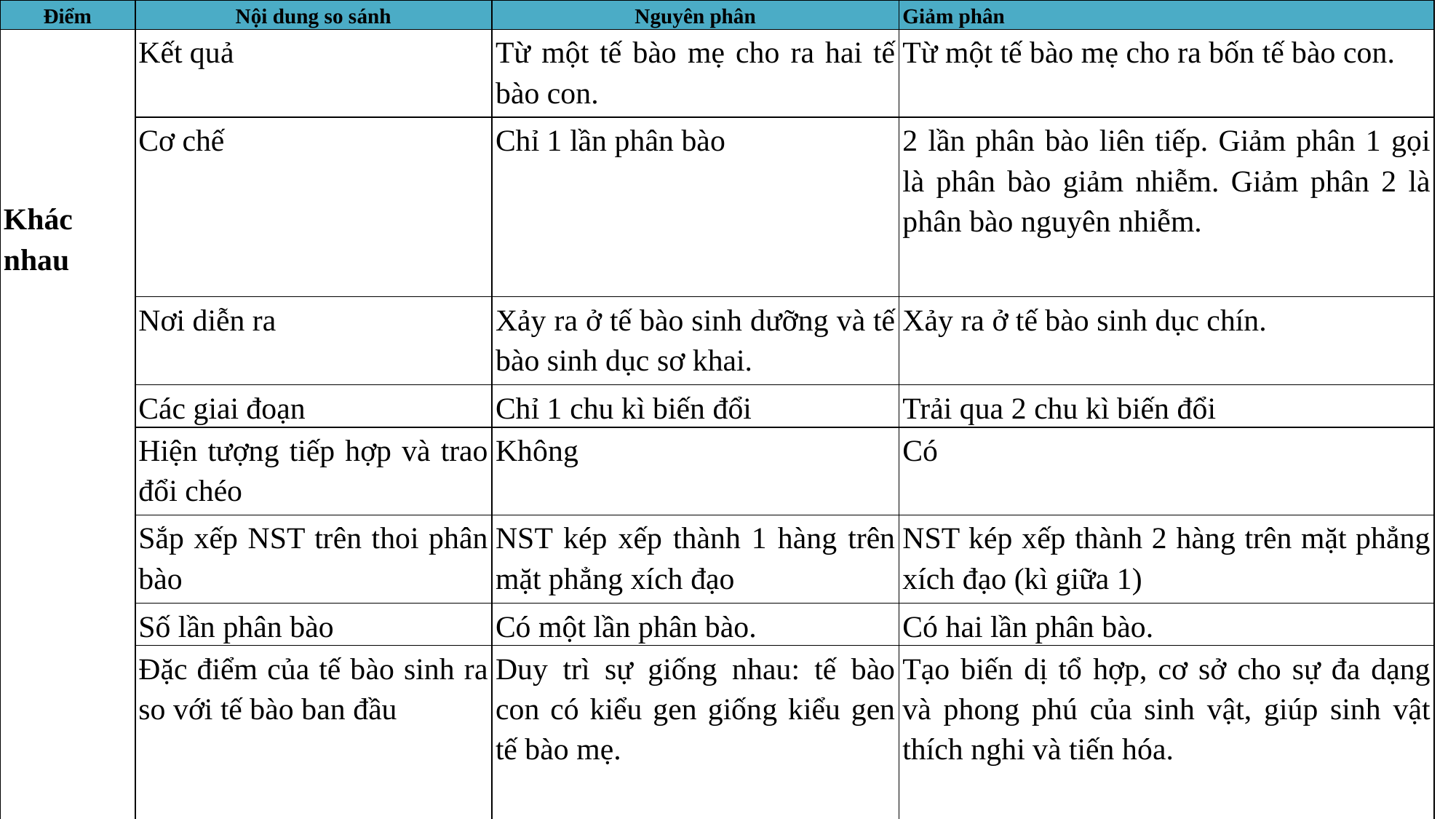

| Điểm | Nội dung so sánh | Nguyên phân | Giảm phân |
| --- | --- | --- | --- |
| Khác nhau | Kết quả | Từ một tế bào mẹ cho ra hai tế bào con. | Từ một tế bào mẹ cho ra bốn tế bào con. |
|  | Cơ chế | Chỉ 1 lần phân bào | 2 lần phân bào liên tiếp. Giảm phân 1 gọi là phân bào giảm nhiễm. Giảm phân 2 là phân bào nguyên nhiễm. |
|  | Nơi diễn ra | Xảy ra ở tế bào sinh dưỡng và tế bào sinh dục sơ khai. | Xảy ra ở tế bào sinh dục chín. |
|  | Các giai đoạn | Chỉ 1 chu kì biến đổi | Trải qua 2 chu kì biến đổi |
|  | Hiện tượng tiếp hợp và trao đổi chéo | Không | Có |
|  | Sắp xếp NST trên thoi phân bào | NST kép xếp thành 1 hàng trên mặt phẳng xích đạo | NST kép xếp thành 2 hàng trên mặt phẳng xích đạo (kì giữa 1) |
|  | Số lần phân bào | Có một lần phân bào. | Có hai lần phân bào. |
|  | Đặc điểm của tế bào sinh ra so với tế bào ban đầu | Duy trì sự giống nhau: tế bào con có kiểu gen giống kiểu gen tế bào mẹ. | Tạo biến dị tổ hợp, cơ sở cho sự đa dạng và phong phú của sinh vật, giúp sinh vật thích nghi và tiến hóa. |